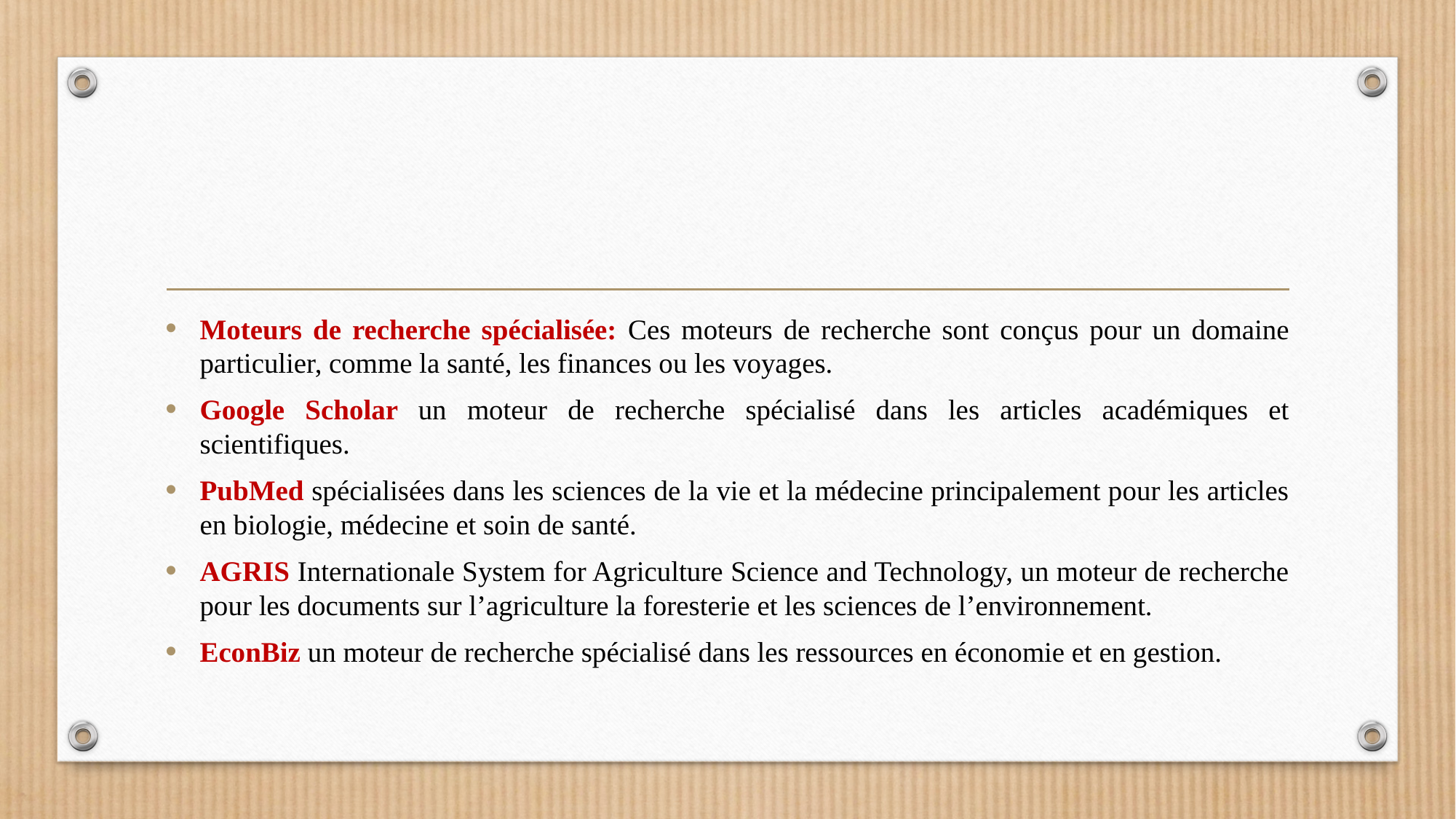

Moteurs de recherche spécialisée: Ces moteurs de recherche sont conçus pour un domaine particulier, comme la santé, les finances ou les voyages.
Google Scholar un moteur de recherche spécialisé dans les articles académiques et scientifiques.
PubMed spécialisées dans les sciences de la vie et la médecine principalement pour les articles en biologie, médecine et soin de santé.
AGRIS Internationale System for Agriculture Science and Technology, un moteur de recherche pour les documents sur l’agriculture la foresterie et les sciences de l’environnement.
EconBiz un moteur de recherche spécialisé dans les ressources en économie et en gestion.